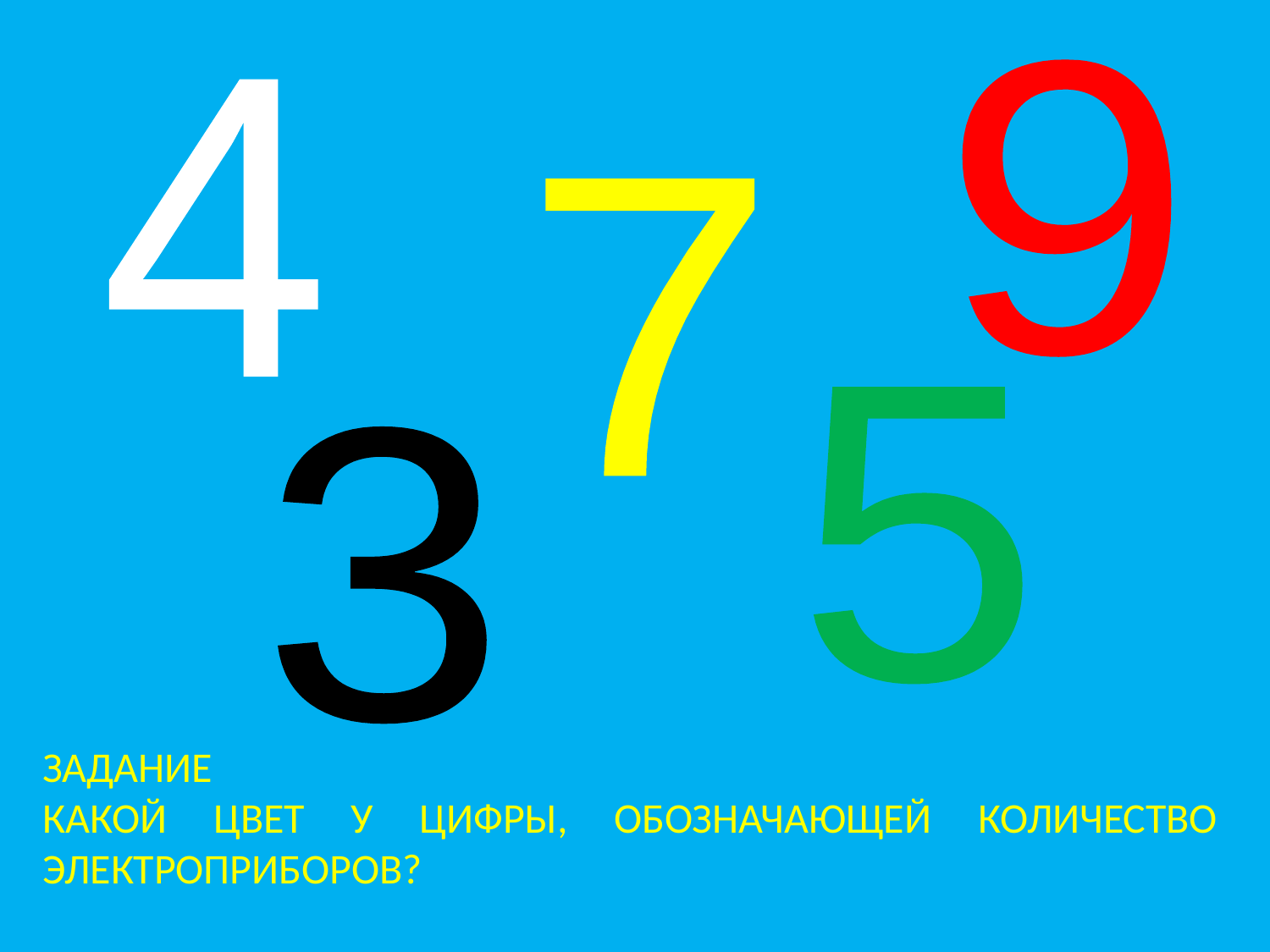

9
4
7
5
3
ЗАДАНИЕ
КАКОЙ ЦВЕТ У ЦИФРЫ, ОБОЗНАЧАЮЩЕЙ КОЛИЧЕСТВО ЭЛЕКТРОПРИБОРОВ?